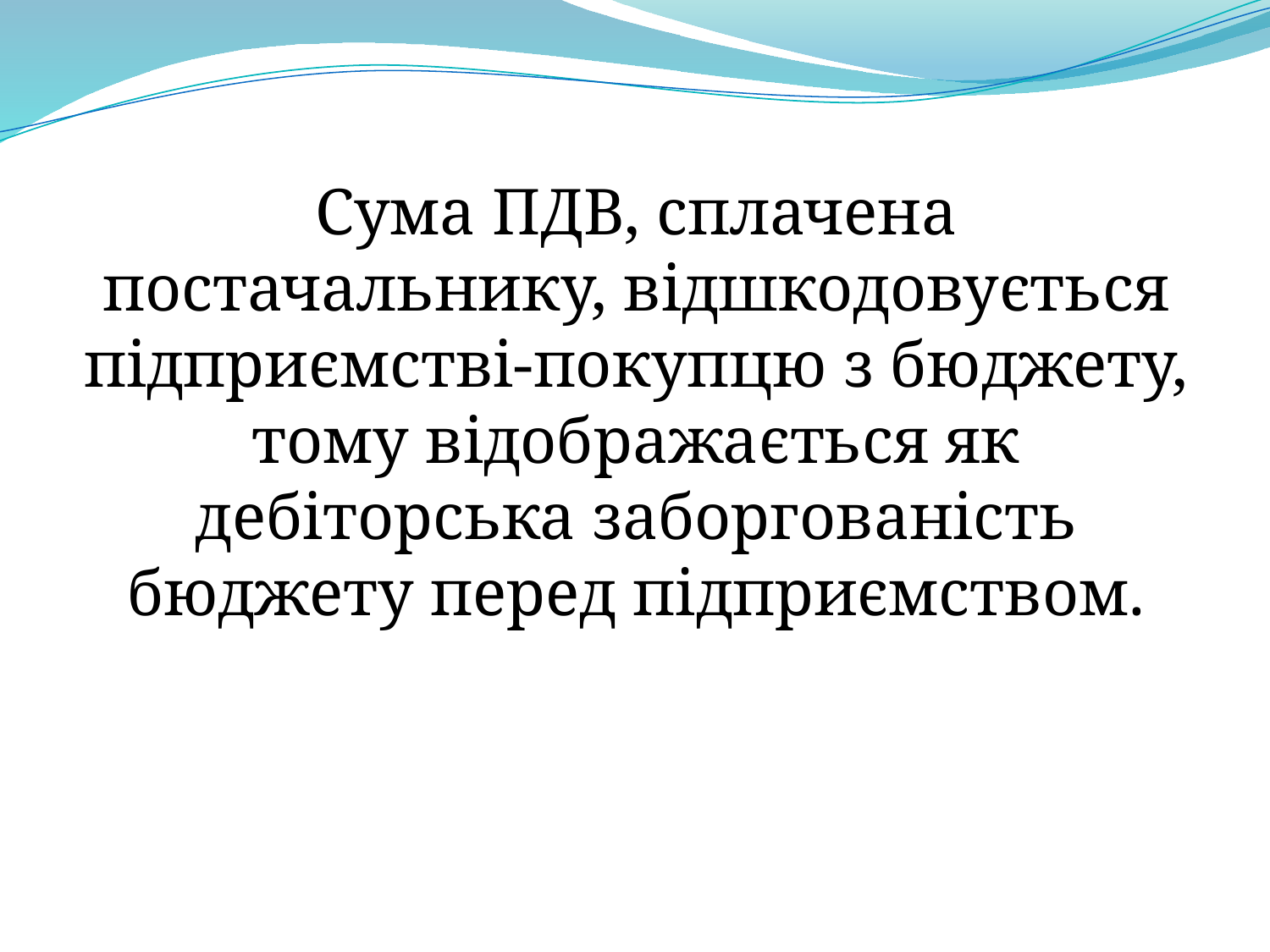

Сума ПДВ, сплачена постачальнику, відшкодовується підприємстві-покупцю з бюджету, тому відображається як дебіторська заборгованість бюджету перед підприємством.